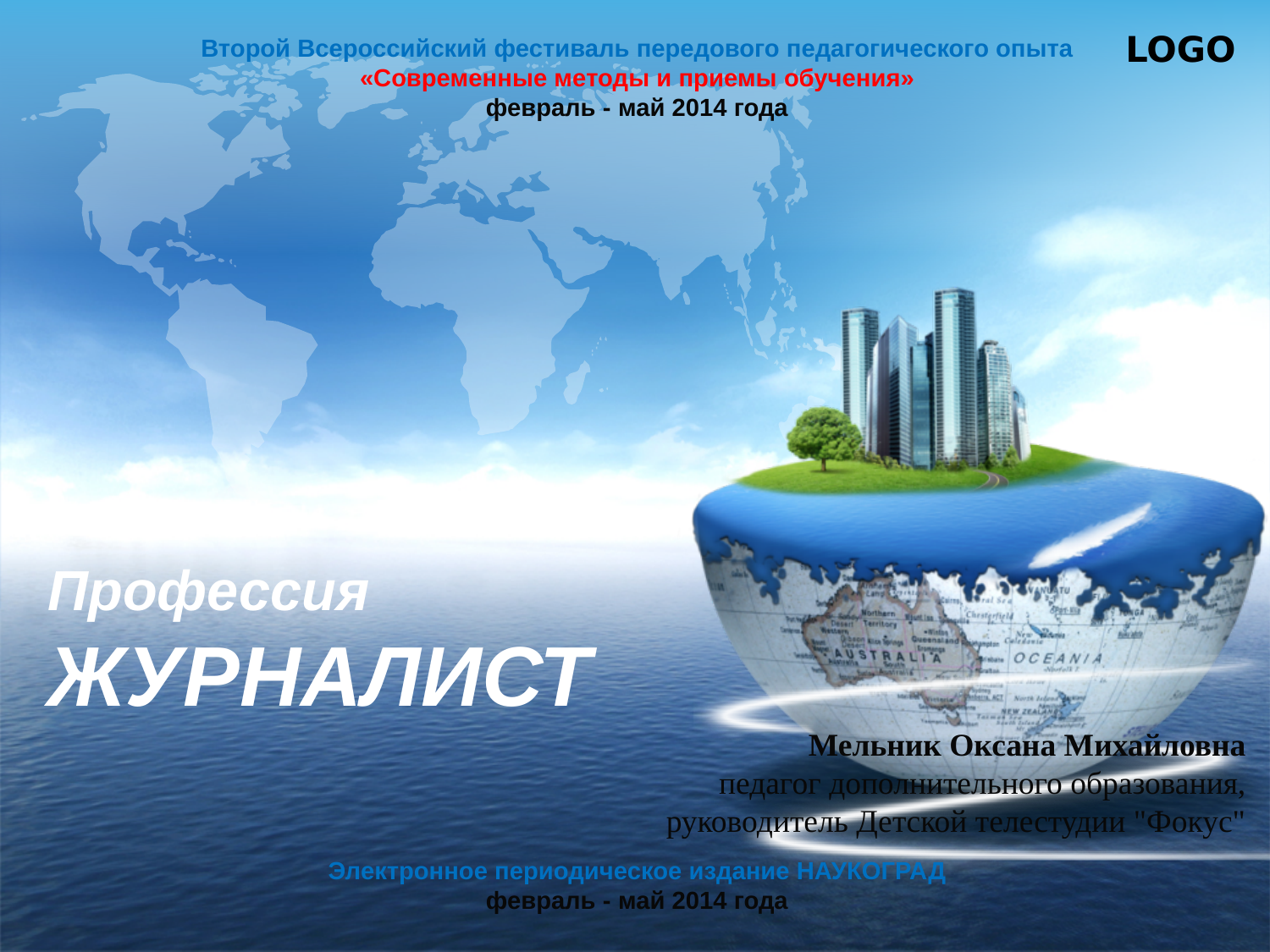

Второй Всероссийский фестиваль передового педагогического опыта
«Современные методы и приемы обучения»
февраль - май 2014 года
# Профессия ЖУРНАЛИСТ
Мельник Оксана Михайловна
педагог дополнительного образования, руководитель Детской телестудии "Фокус"
Электронное периодическое издание НАУКОГРАД
февраль - май 2014 года